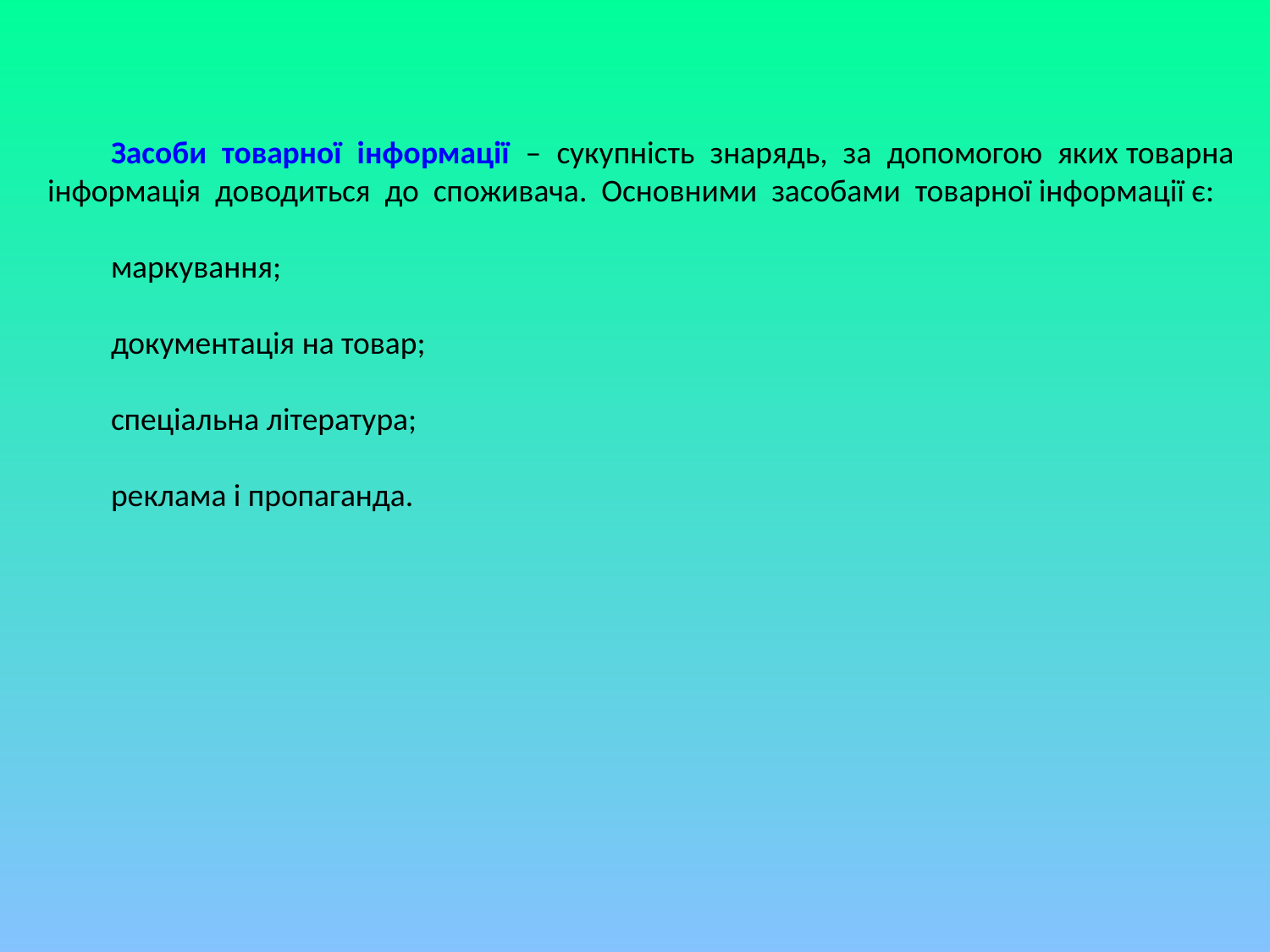

Засоби  товарної  інформації  –  сукупність  знарядь,  за  допомогою  яких товарна  інформація  доводиться  до  споживача.  Основними  засобами  товарної інформації є:

маркування;

документація на товар;

спеціальна література;

реклама і пропаганда.